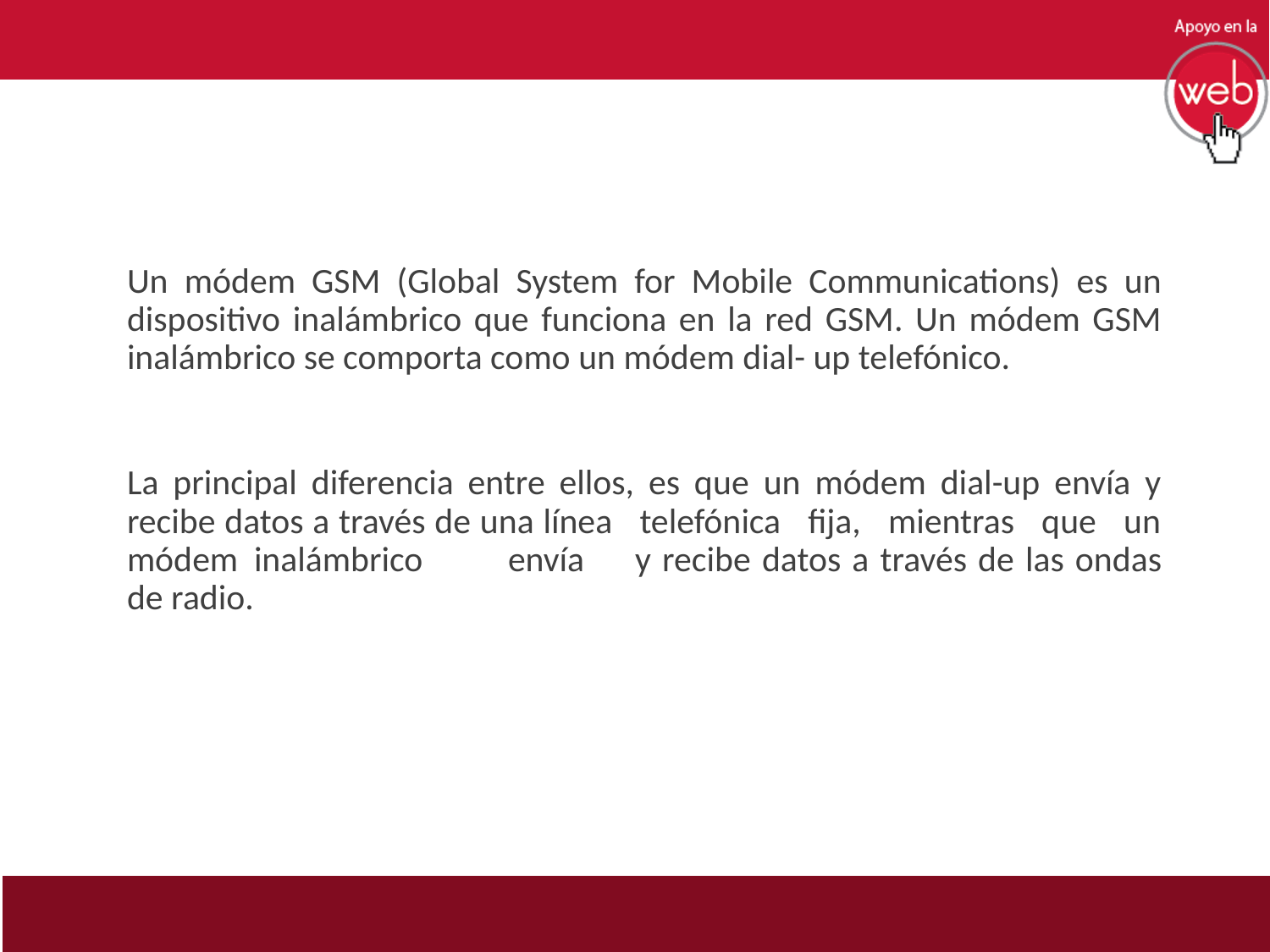

#
Un módem GSM (Global System for Mobile Communications) es un dispositivo inalámbrico que funciona en la red GSM. Un módem GSM inalámbrico se comporta como un módem dial- up telefónico.

La principal diferencia entre ellos, es que un módem dial-up envía y recibe datos a través de una línea   telefónica   fija,   mientras   que   un módem	inalámbrico	envía	y recibe datos a través de las ondas de radio.